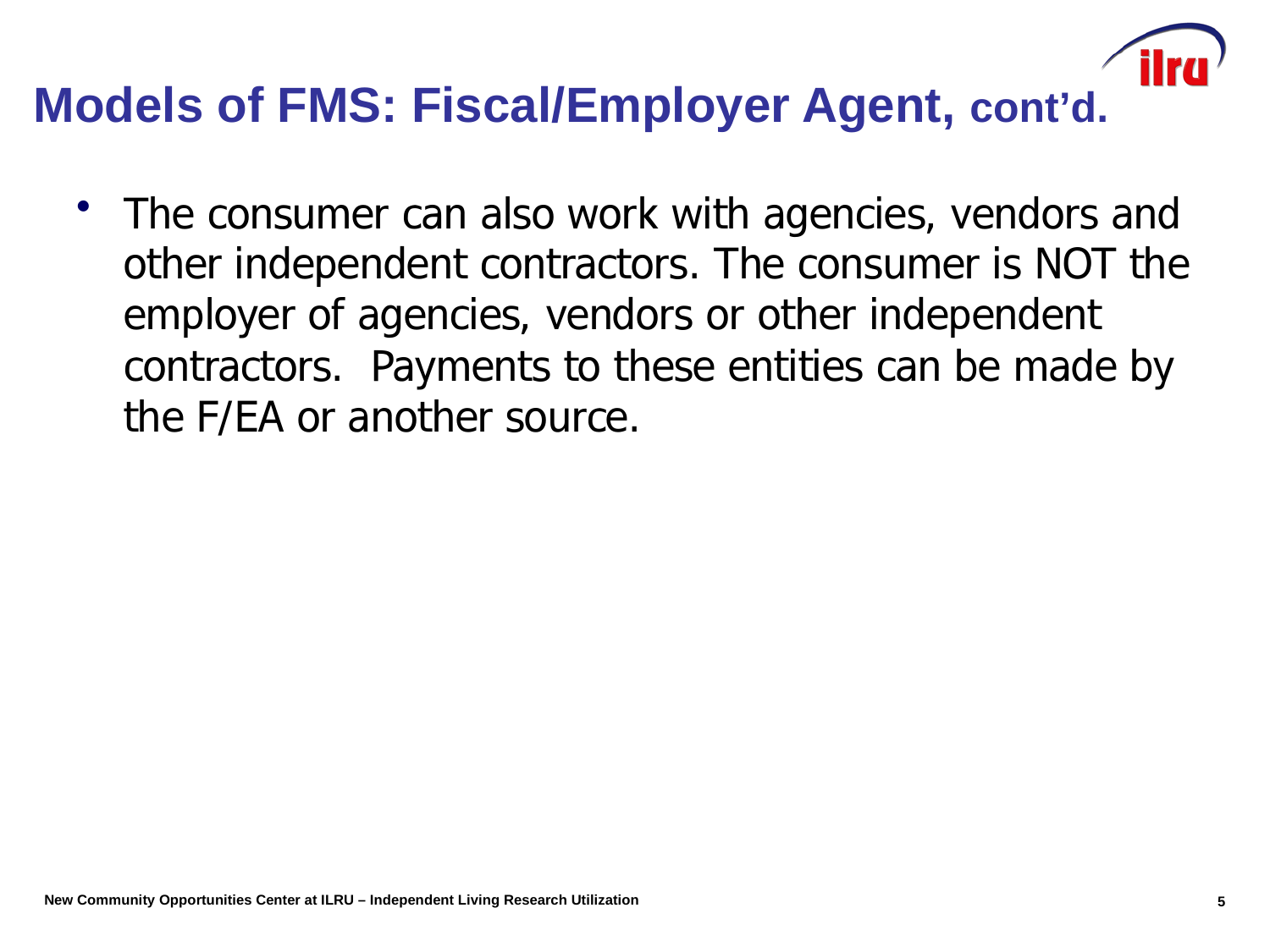

# Models of FMS: Fiscal/Employer Agent, cont’d.
The consumer can also work with agencies, vendors and other independent contractors. The consumer is NOT the employer of agencies, vendors or other independent contractors.  Payments to these entities can be made by the F/EA or another source.

5